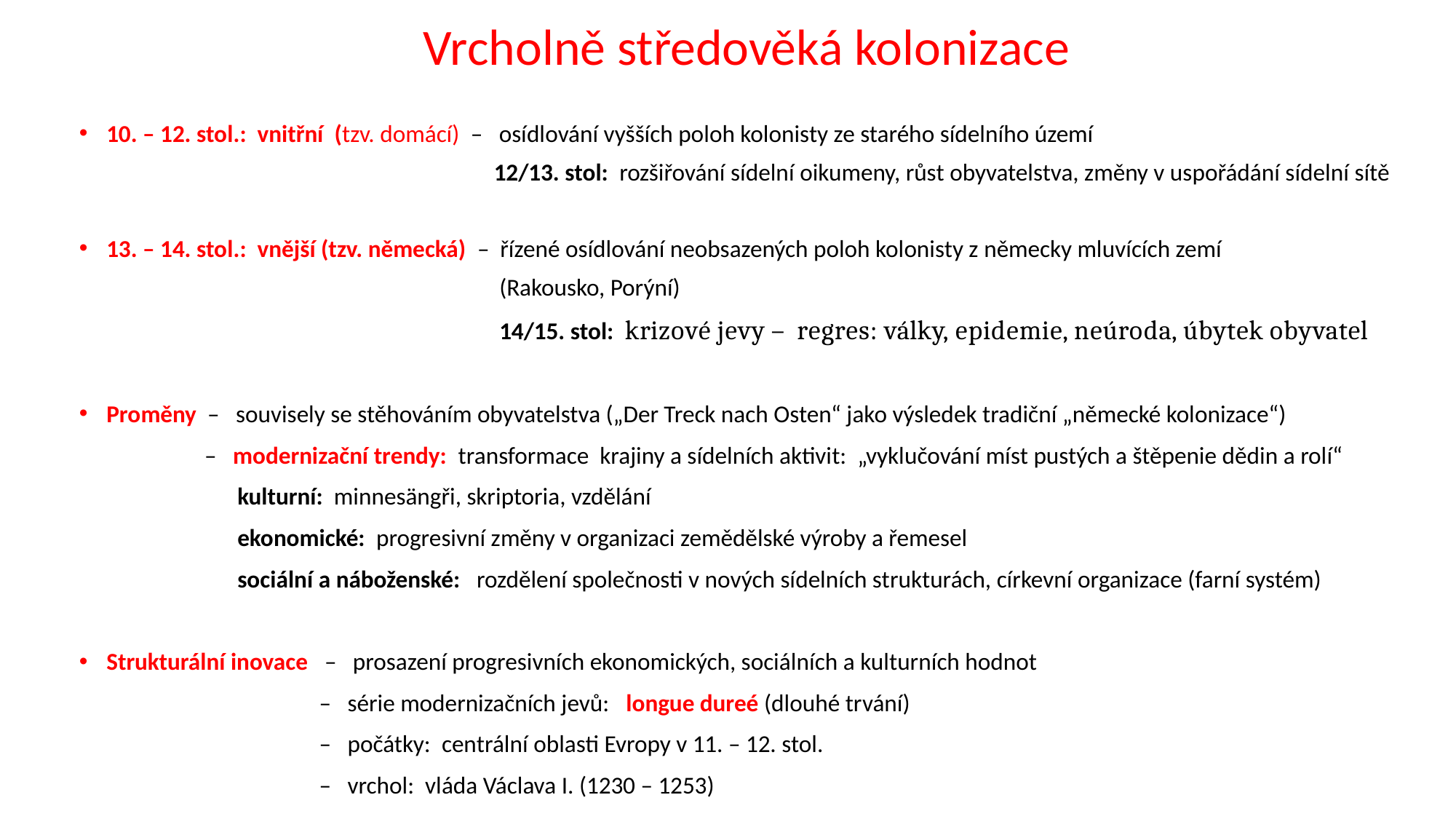

# Vrcholně středověká kolonizace
10. – 12. stol.:  vnitřní  (tzv. domácí)  –   osídlování vyšších poloh kolonisty ze starého sídelního území
                                                                            12/13. stol:  rozšiřování sídelní oikumeny, růst obyvatelstva, změny v uspořádání sídelní sítě

13. – 14. stol.:  vnější (tzv. německá)  –  řízené osídlování neobsazených poloh kolonisty z německy mluvících zemí
                                                                             (Rakousko, Porýní)
                                                                             14/15. stol:  krizové jevy –  regres: války, epidemie, neúroda, úbytek obyvatel

Proměny  –   souvisely se stěhováním obyvatelstva („Der Treck nach Osten“ jako výsledek tradiční „německé kolonizace“)
                       –   modernizační trendy:  transformace  krajiny a sídelních aktivit:  „vyklučování míst pustých a štěpenie dědin a rolí“
                             kulturní:  minnesängři, skriptoria, vzdělání
                             ekonomické:  progresivní změny v organizaci zemědělské výroby a řemesel
                             sociální a náboženské:   rozdělení společnosti v nových sídelních strukturách, církevní organizace (farní systém)

Strukturální inovace   –   prosazení progresivních ekonomických, sociálních a kulturních hodnot
                                            –   série modernizačních jevů:   longue dureé (dlouhé trvání)
                                            –   počátky:  centrální oblasti Evropy v 11. – 12. stol.
                                            –   vrchol:  vláda Václava I. (1230 – 1253)